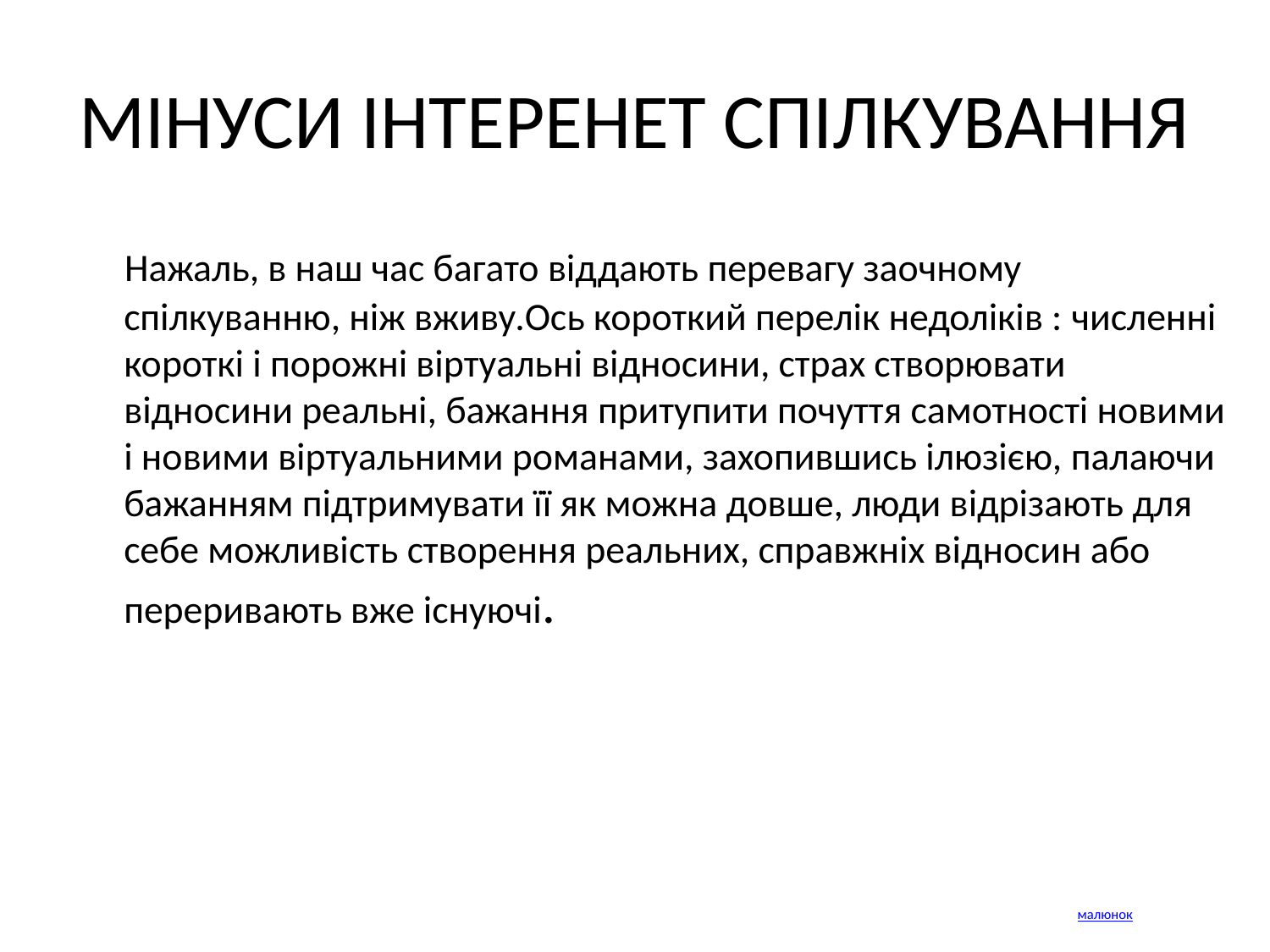

# МІНУСИ ІНТЕРЕНЕТ СПІЛКУВАННЯ
    Нажаль, в наш час багато віддають перевагу заочному спілкуванню, ніж вживу.Ось короткий перелік недоліків : численні короткі і порожні віртуальні відносини, страх створювати відносини реальні, бажання притупити почуття самотності новими і новими віртуальними романами, захопившись ілюзією, палаючи бажанням підтримувати її як можна довше, люди відрізають для себе можливість створення реальних, справжніх відносин або переривають вже існуючі.

                                                                                   малюнок